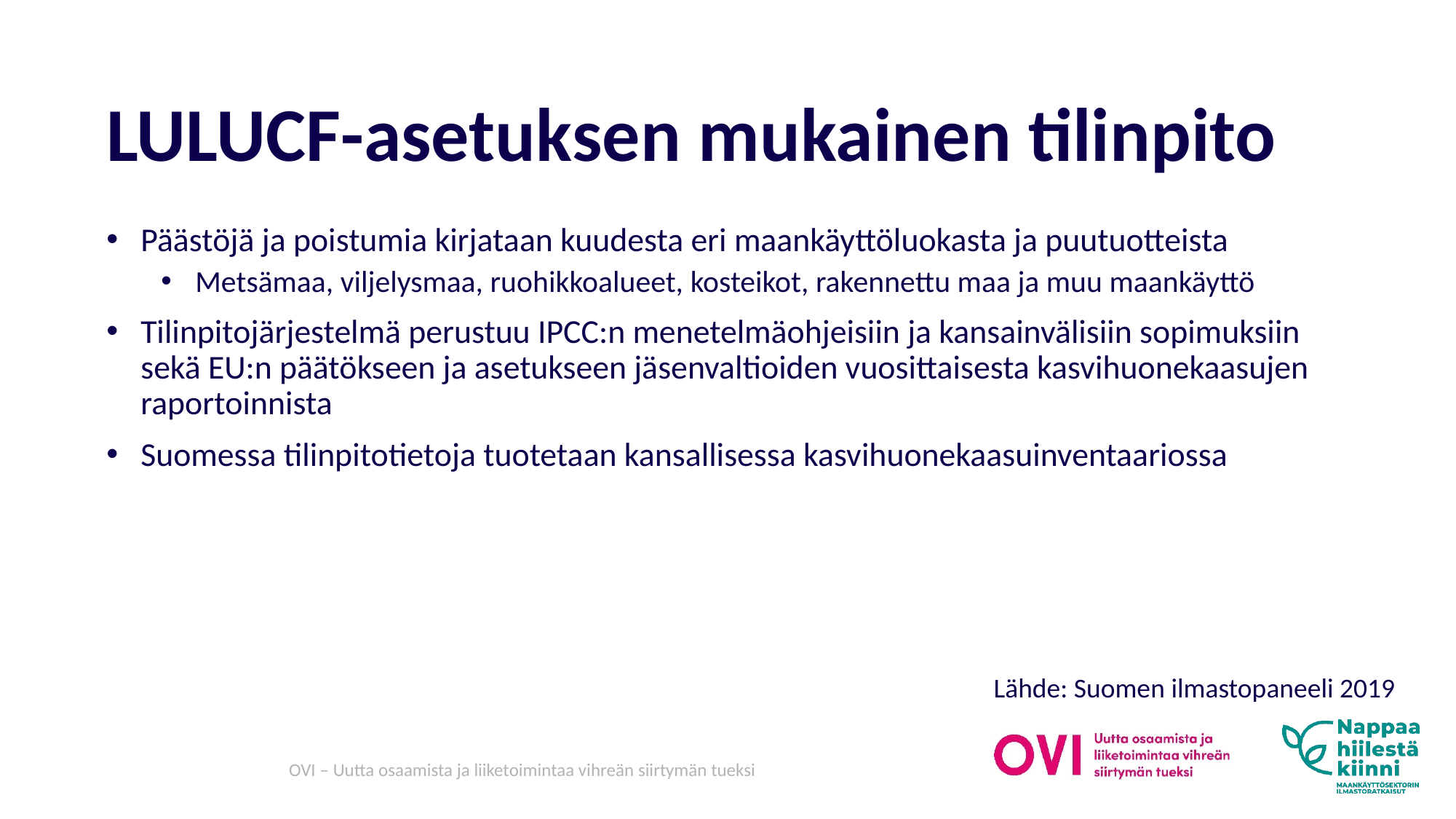

# LULUCF-asetuksen mukainen tilinpito
Päästöjä ja poistumia kirjataan kuudesta eri maankäyttöluokasta ja puutuotteista
Metsämaa, viljelysmaa, ruohikkoalueet, kosteikot, rakennettu maa ja muu maankäyttö
Tilinpitojärjestelmä perustuu IPCC:n menetelmäohjeisiin ja kansainvälisiin sopimuksiin sekä EU:n päätökseen ja asetukseen jäsenvaltioiden vuosittaisesta kasvihuonekaasujen raportoinnista
Suomessa tilinpitotietoja tuotetaan kansallisessa kasvihuonekaasuinventaariossa
Lähde: Suomen ilmastopaneeli 2019
OVI – Uutta osaamista ja liiketoimintaa vihreän siirtymän tueksi